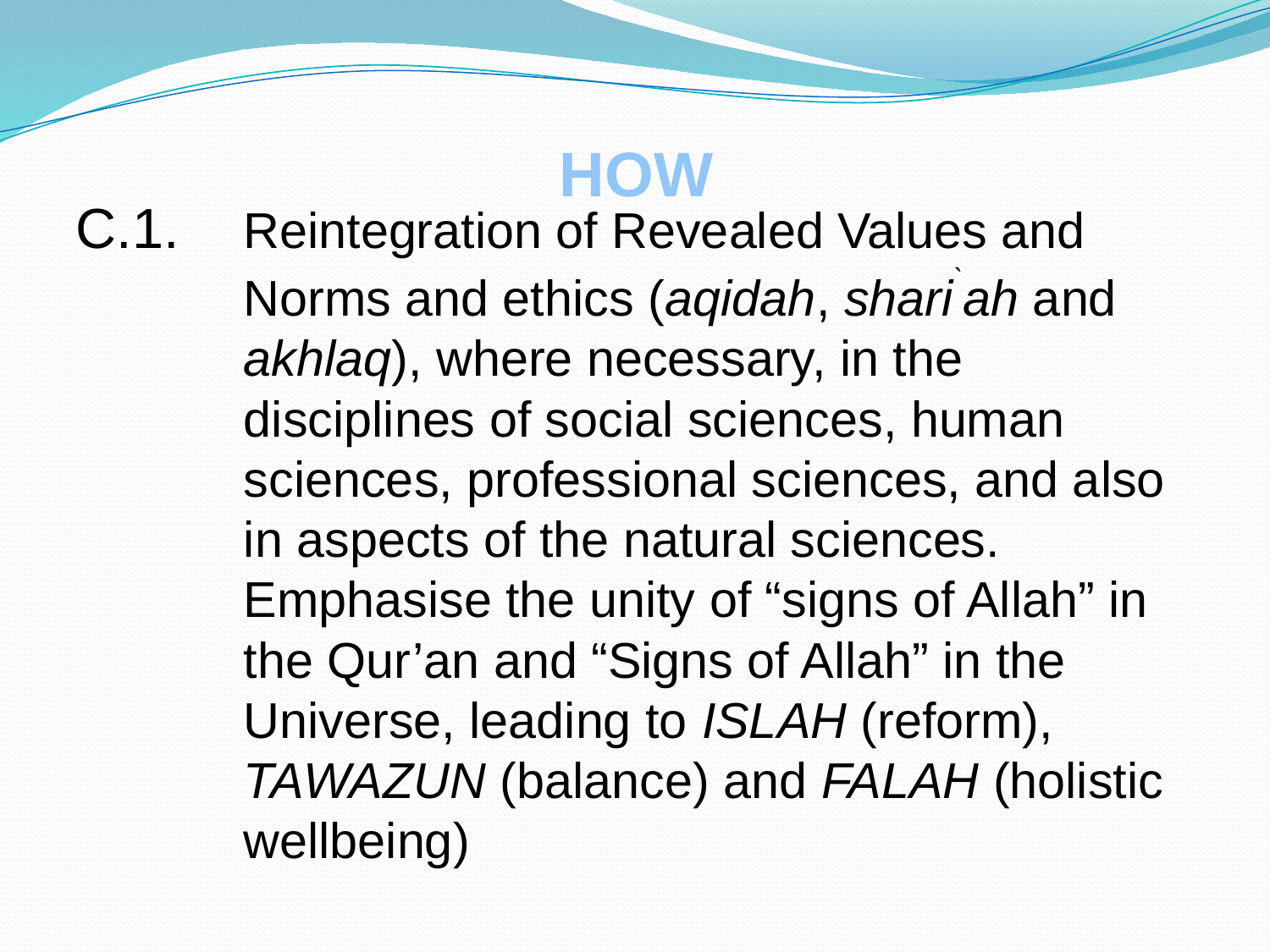

# HOW
C.1.	Reintegration of Revealed Values and Norms and ethics (aqidah, shari`ah and akhlaq), where necessary, in the disciplines of social sciences, human sciences, professional sciences, and also in aspects of the natural sciences. Emphasise the unity of “signs of Allah” in the Qur’an and “Signs of Allah” in the Universe, leading to ISLAH (reform), TAWAZUN (balance) and FALAH (holistic wellbeing)